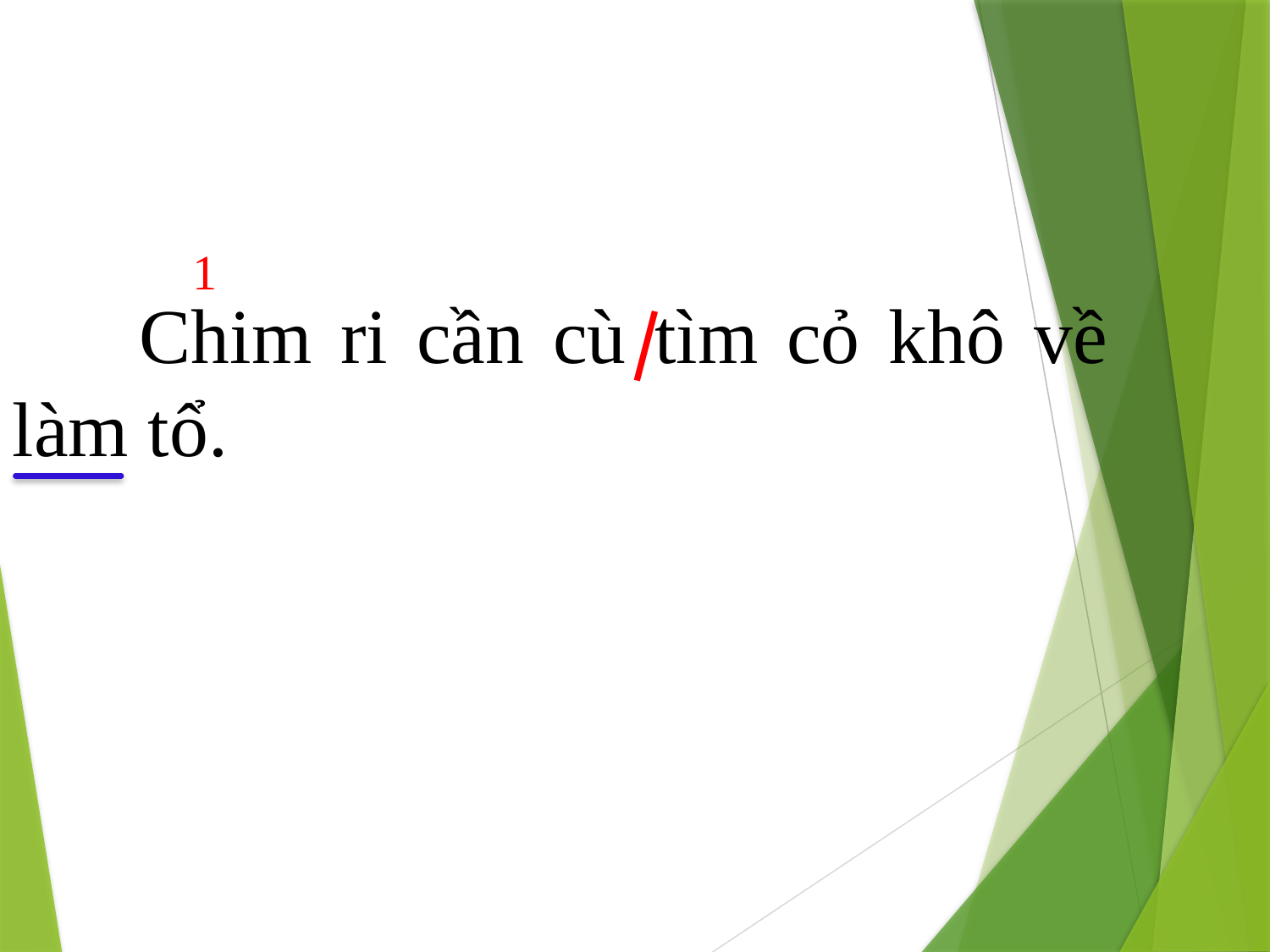

1
	Chim ri cần cù tìm cỏ khô về làm tổ.
/